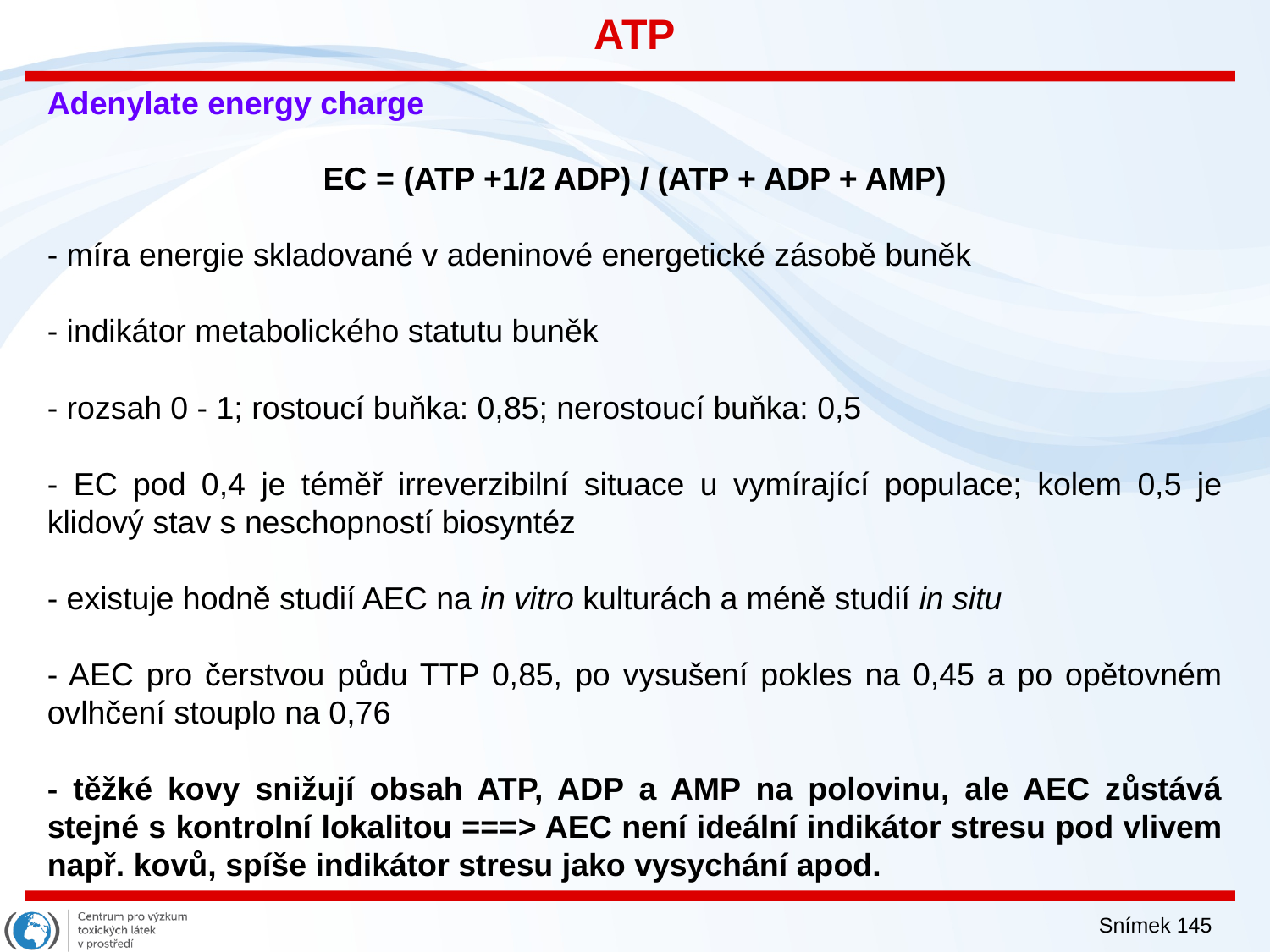

# ATP

Adenylate energy charge

EC = (ATP +1/2 ADP) / (ATP + ADP + AMP)

- míra energie skladované v adeninové energetické zásobě buněk

- indikátor metabolického statutu buněk

- rozsah 0 - 1; rostoucí buňka: 0,85; nerostoucí buňka: 0,5

- EC pod 0,4 je téměř irreverzibilní situace u vymírající populace; kolem 0,5 je klidový stav s neschopností biosyntéz

- existuje hodně studií AEC na in vitro kulturách a méně studií in situ

- AEC pro čerstvou půdu TTP 0,85, po vysušení pokles na 0,45 a po opětovném ovlhčení stouplo na 0,76

- těžké kovy snižují obsah ATP, ADP a AMP na polovinu, ale AEC zůstává stejné s kontrolní lokalitou ===> AEC není ideální indikátor stresu pod vlivem např. kovů, spíše indikátor stresu jako vysychání apod.
Snímek 145